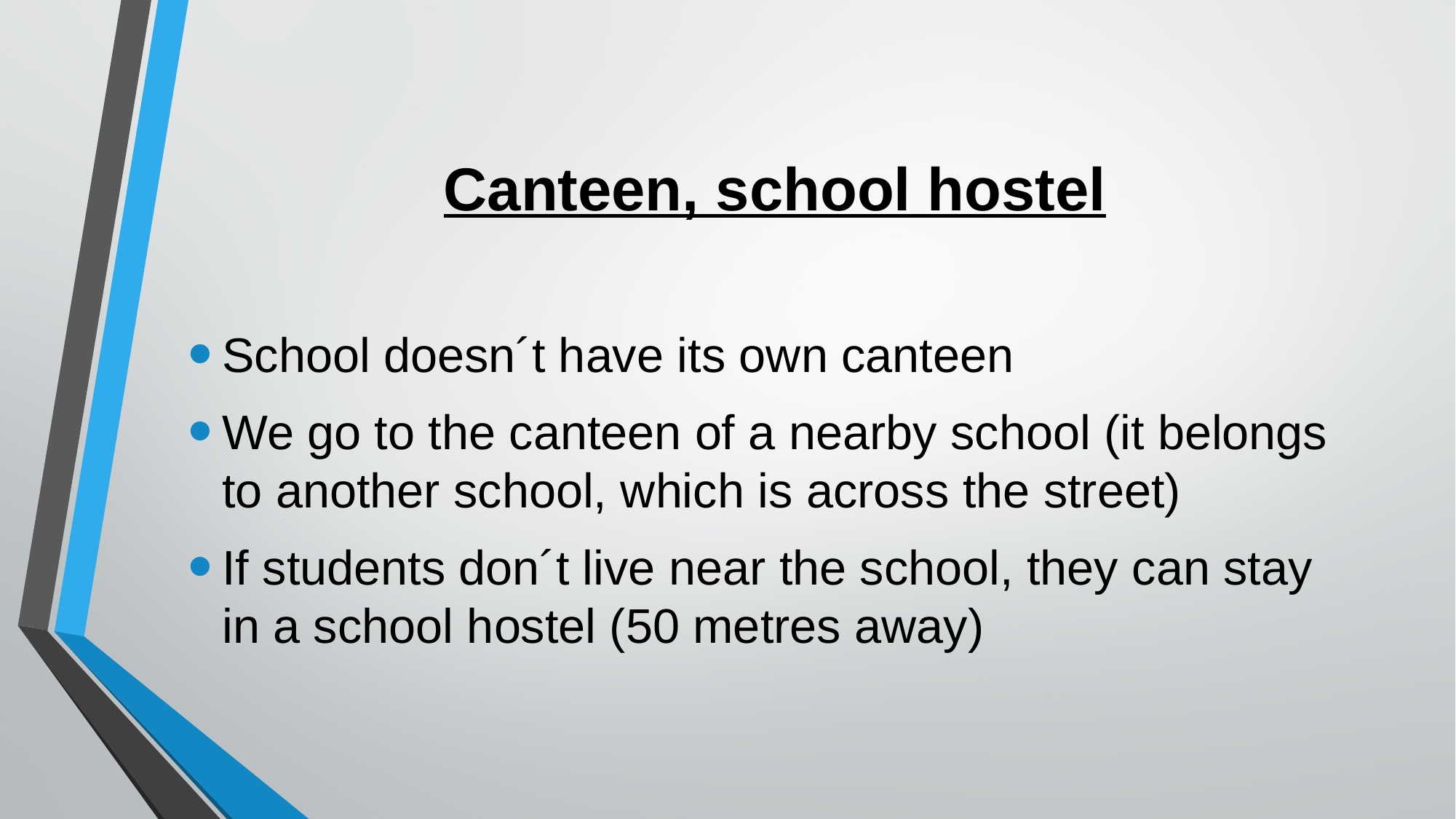

# Canteen, school hostel
School doesn´t have its own canteen
We go to the canteen of a nearby school (it belongs to another school, which is across the street)
If students don´t live near the school, they can stay in a school hostel (50 metres away)